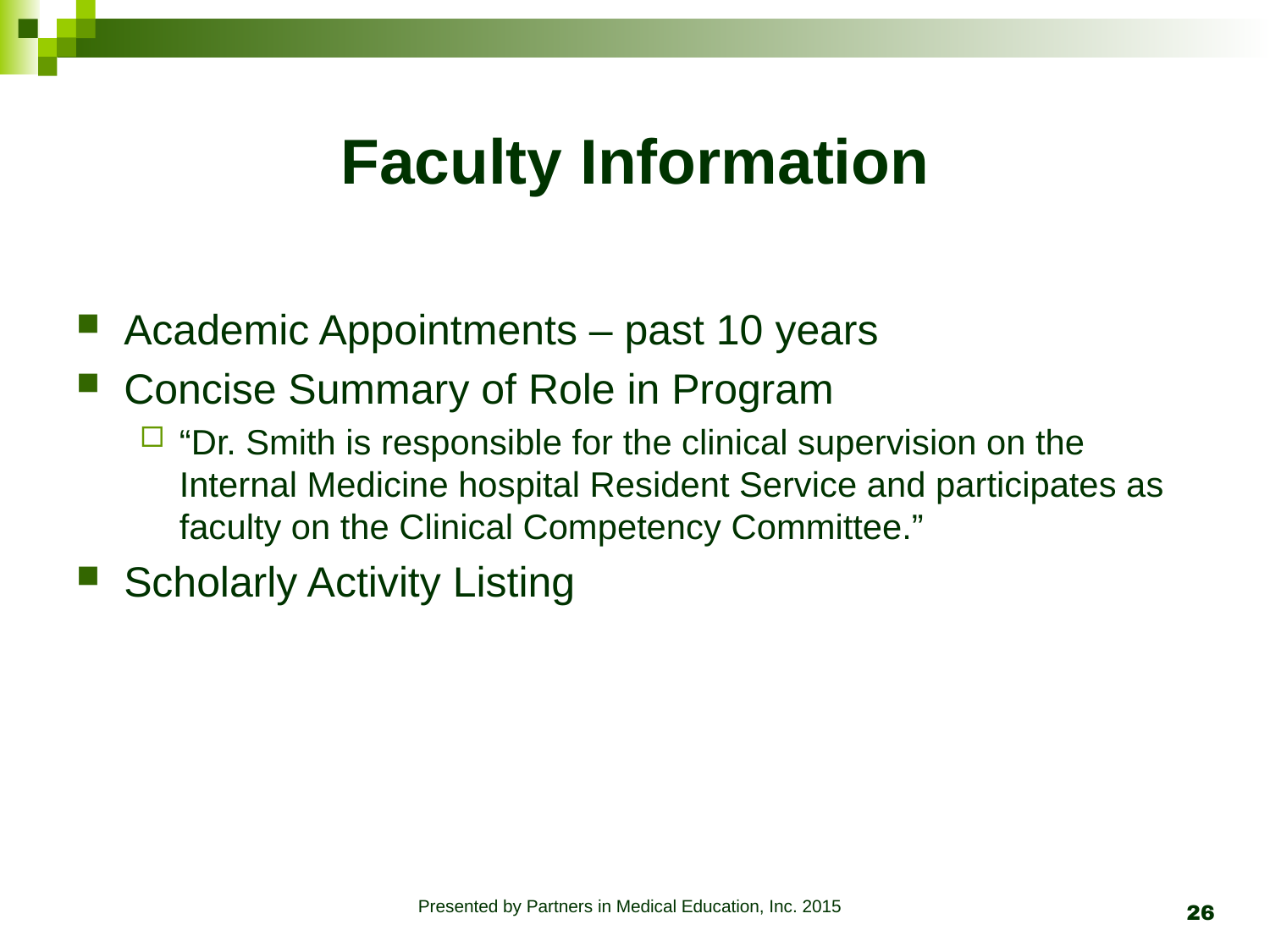

# Faculty Information
Academic Appointments – past 10 years
Concise Summary of Role in Program
“Dr. Smith is responsible for the clinical supervision on the Internal Medicine hospital Resident Service and participates as faculty on the Clinical Competency Committee.”
Scholarly Activity Listing

26
Presented by Partners in Medical Education, Inc. 2015